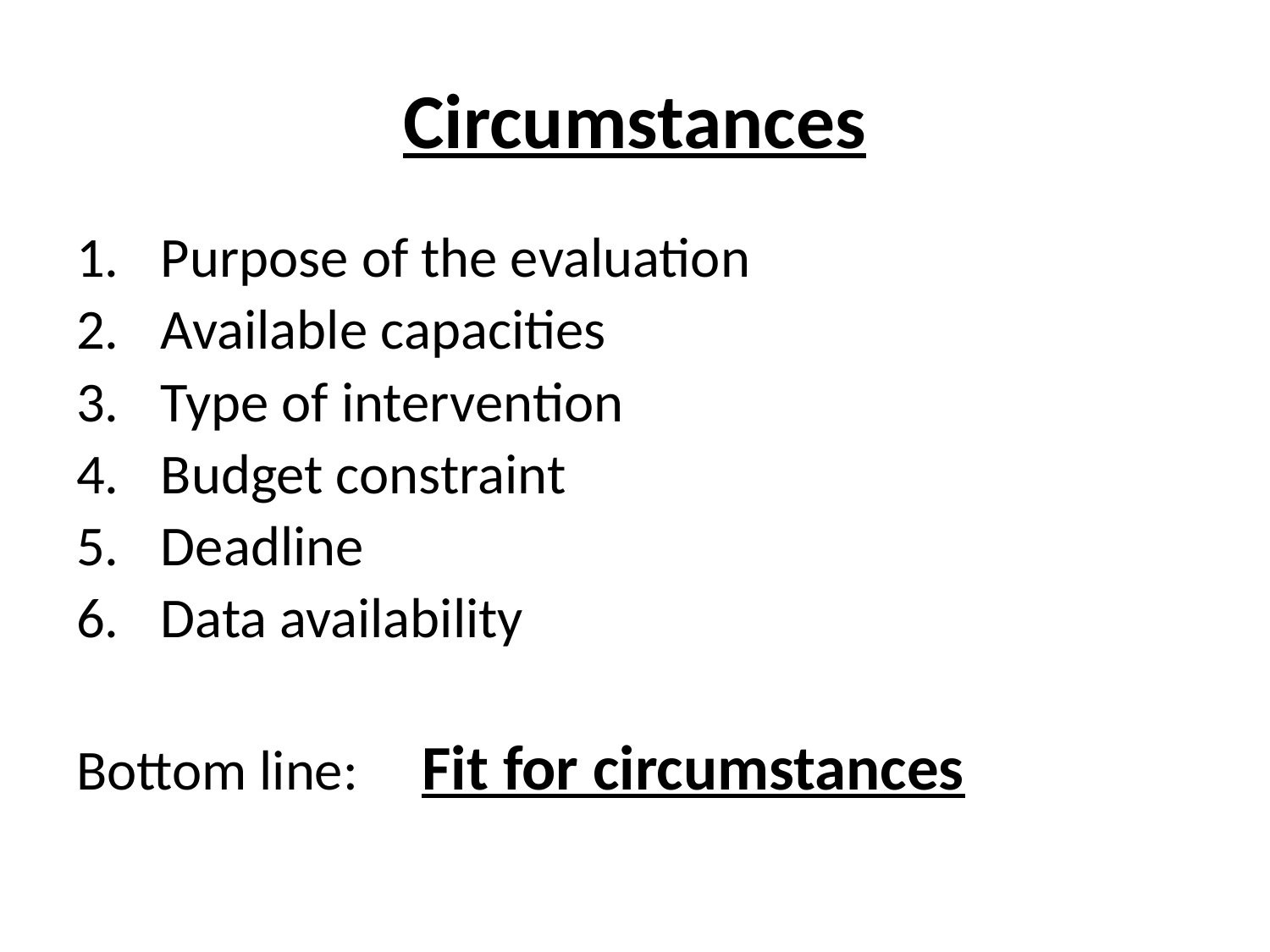

# Circumstances
Purpose of the evaluation
Available capacities
Type of intervention
Budget constraint
Deadline
Data availability

Bottom line:     Fit for circumstances